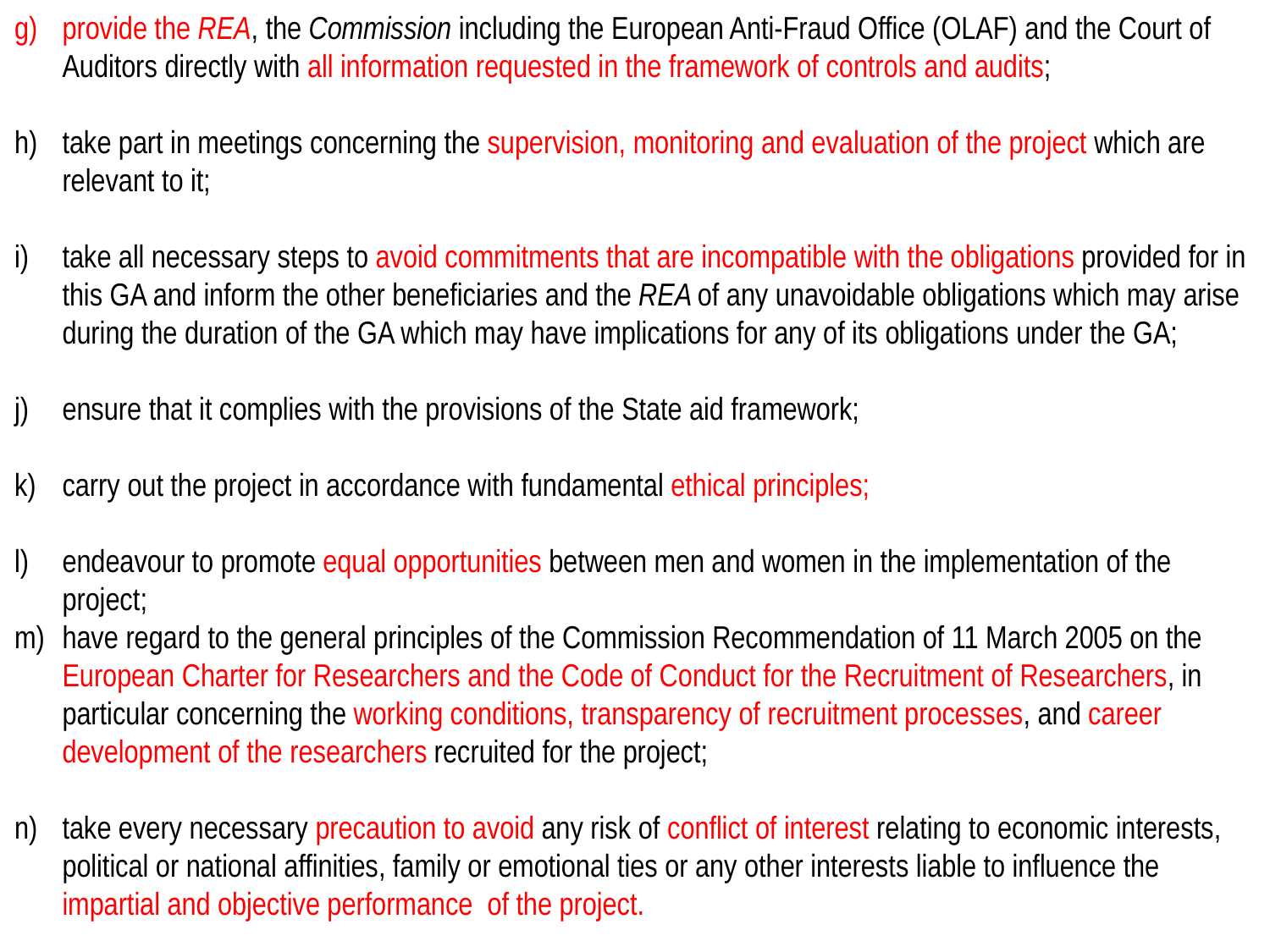

provide the REA, the Commission including the European Anti-Fraud Office (OLAF) and the Court of Auditors directly with all information requested in the framework of controls and audits;

take part in meetings concerning the supervision, monitoring and evaluation of the project which are relevant to it;

take all necessary steps to avoid commitments that are incompatible with the obligations provided for in this GA and inform the other beneficiaries and the REA of any unavoidable obligations which may arise during the duration of the GA which may have implications for any of its obligations under the GA;

ensure that it complies with the provisions of the State aid framework;

carry out the project in accordance with fundamental ethical principles;

endeavour to promote equal opportunities between men and women in the implementation of the project;
have regard to the general principles of the Commission Recommendation of 11 March 2005 on the European Charter for Researchers and the Code of Conduct for the Recruitment of Researchers, in particular concerning the working conditions, transparency of recruitment processes, and career development of the researchers recruited for the project;

take every necessary precaution to avoid any risk of conflict of interest relating to economic interests, political or national affinities, family or emotional ties or any other interests liable to influence the impartial and objective performance  of the project.